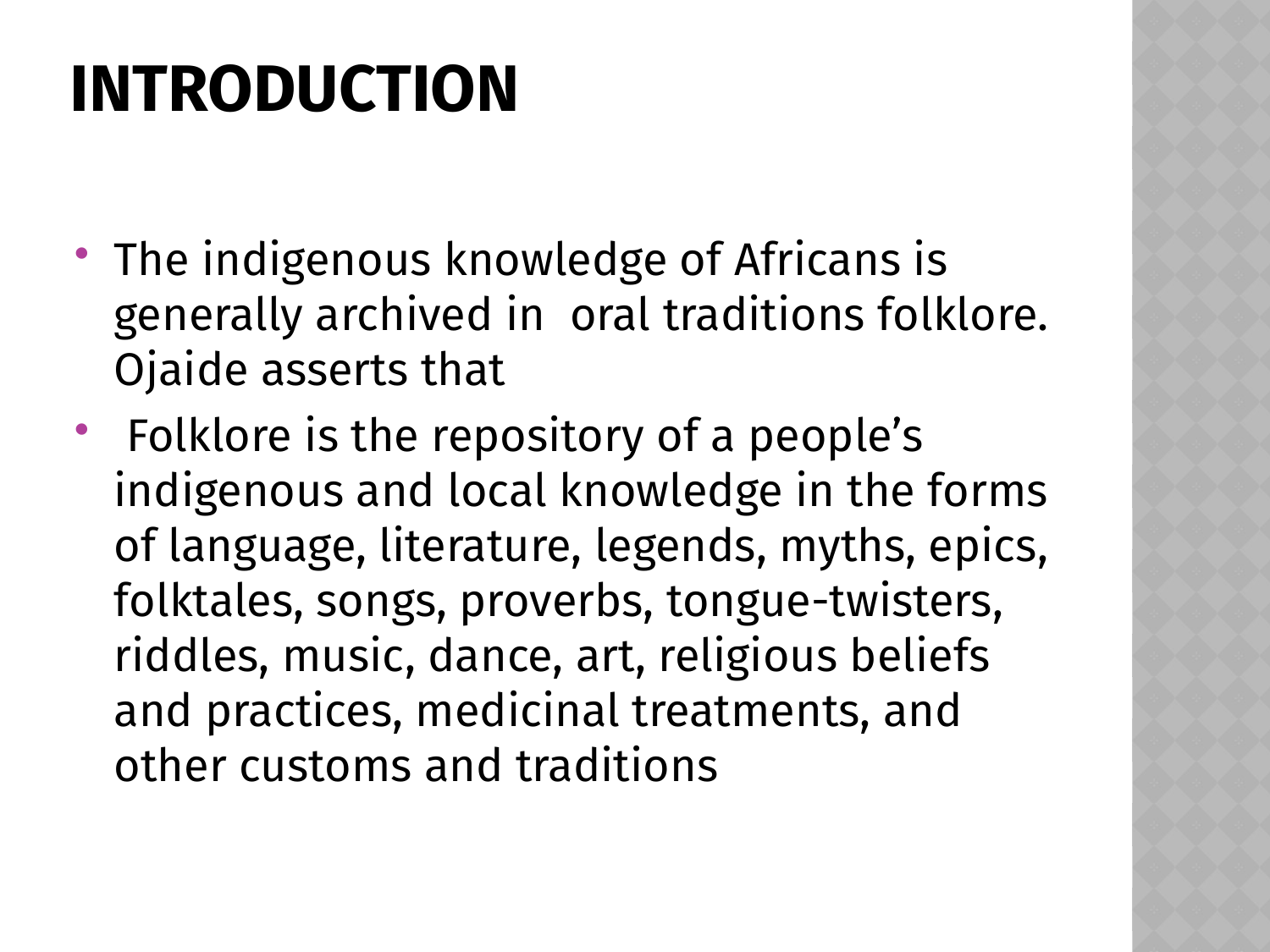

# INTRODUCTION
The indigenous knowledge of Africans is generally archived in  oral traditions folklore. Ojaide asserts that
 Folklore is the repository of a people’s indigenous and local knowledge in the forms of language, literature, legends, myths, epics, folktales, songs, proverbs, tongue-twisters, riddles, music, dance, art, religious beliefs and practices, medicinal treatments, and other customs and traditions